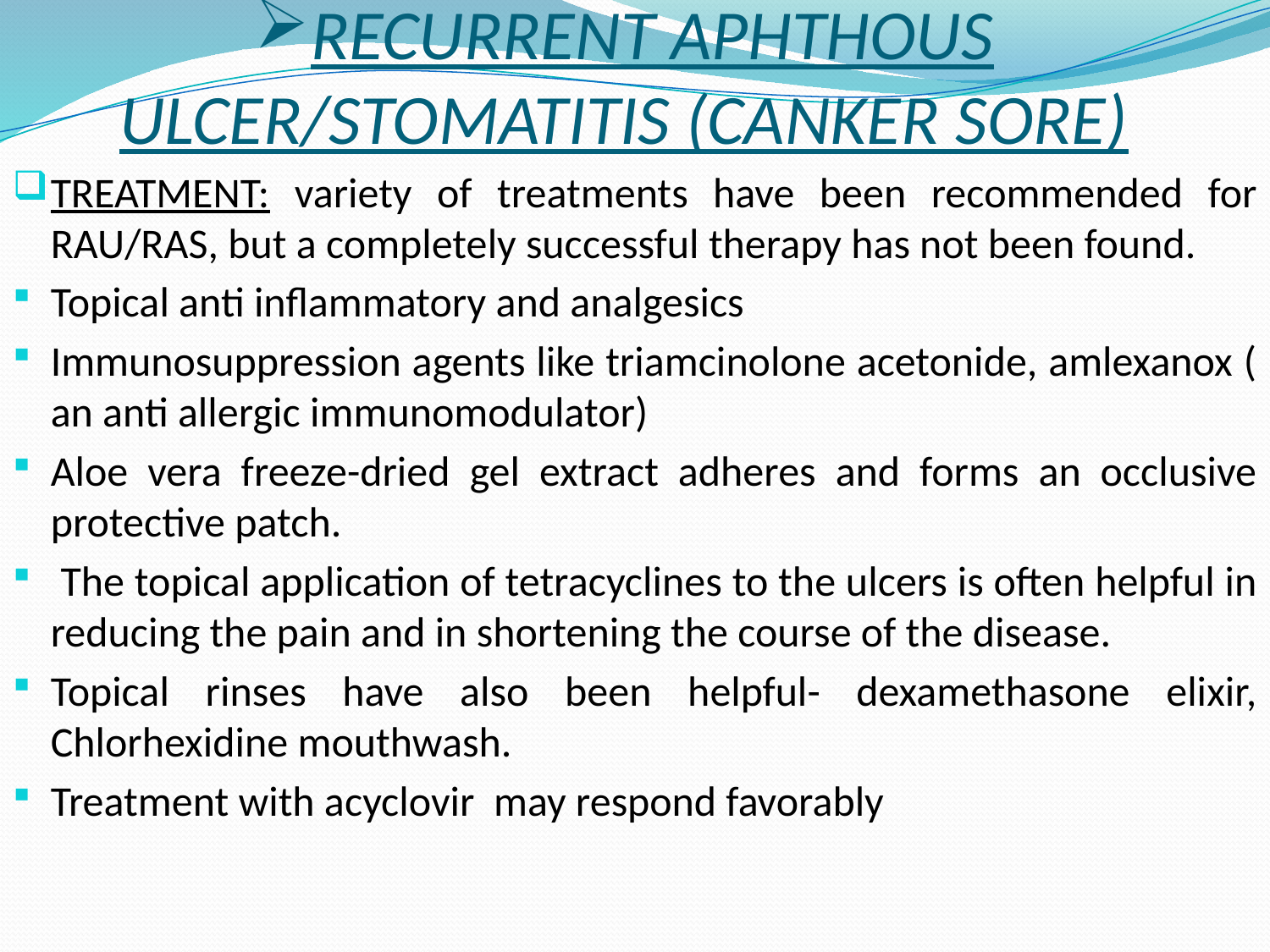

RECURRENT APHTHOUS ULCER/STOMATITIS (CANKER SORE)
TREATMENT: variety of treatments have been recommended for RAU/RAS, but a completely successful therapy has not been found.
Topical anti inflammatory and analgesics
Immunosuppression agents like triamcinolone acetonide, amlexanox ( an anti allergic immunomodulator)
Aloe vera freeze-dried gel extract adheres and forms an occlusive protective patch.
 The topical application of tetracyclines to the ulcers is often helpful in reducing the pain and in shortening the course of the disease.
Topical rinses have also been helpful- dexamethasone elixir, Chlorhexidine mouthwash.
Treatment with acyclovir  may respond favorably